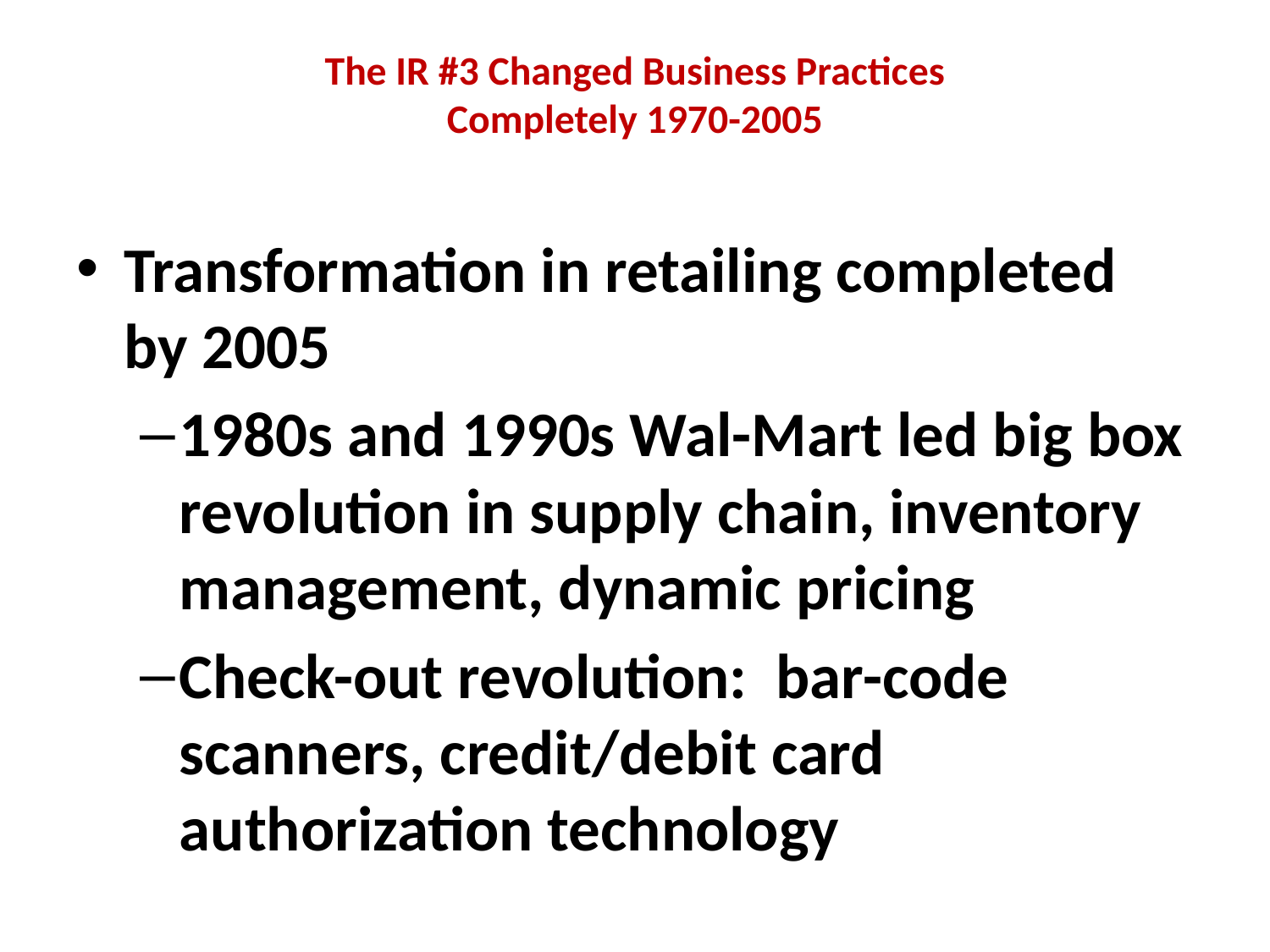

# The IR #3 Changed Business Practices Completely 1970-2005
Transformation in retailing completed by 2005
1980s and 1990s Wal-Mart led big box revolution in supply chain, inventory management, dynamic pricing
Check-out revolution:  bar-code scanners, credit/debit card authorization technology